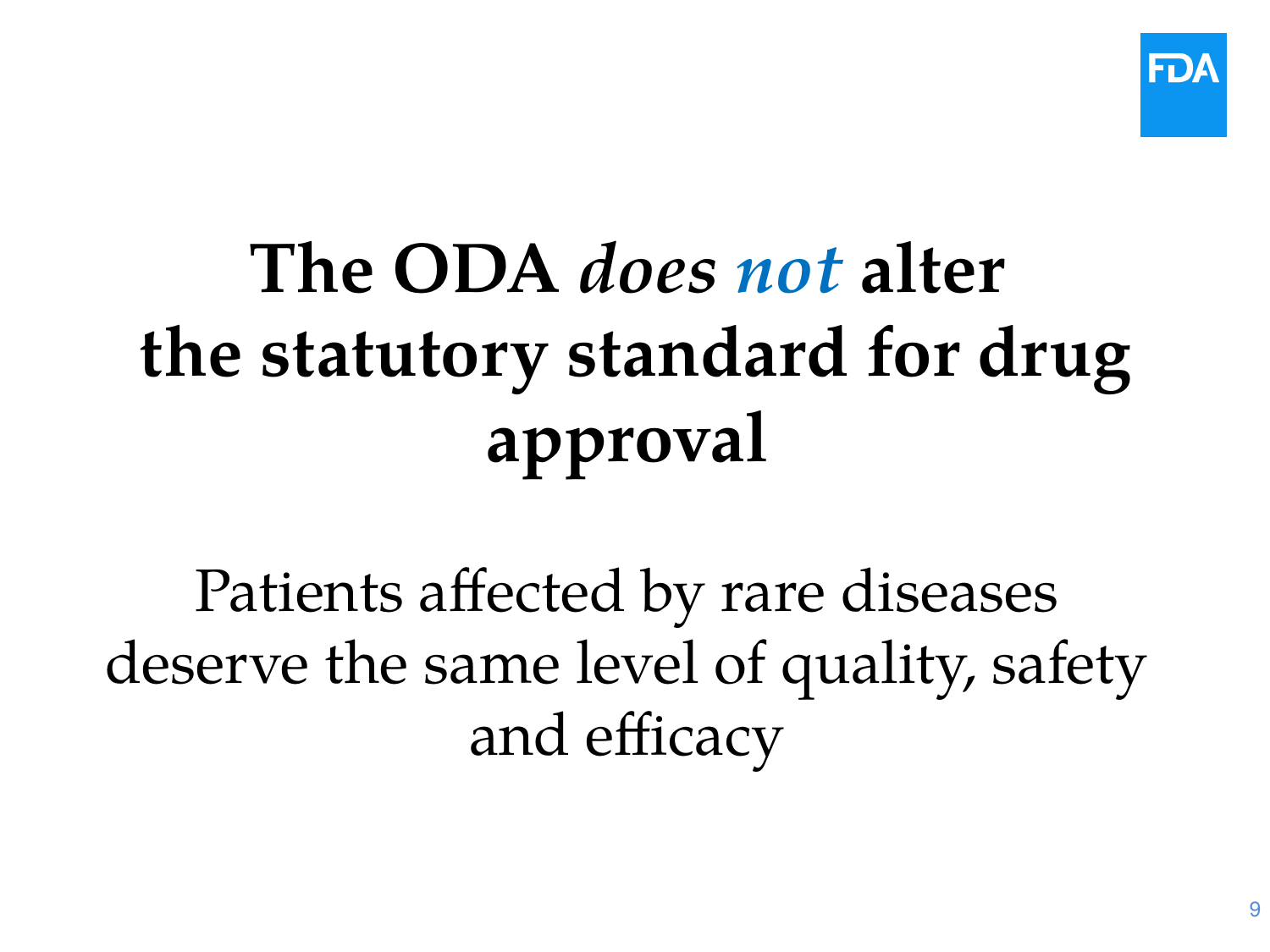

# The ODA does not alter the statutory standard for drug approval Patients affected by rare diseases deserve the same level of quality, safety and efficacy